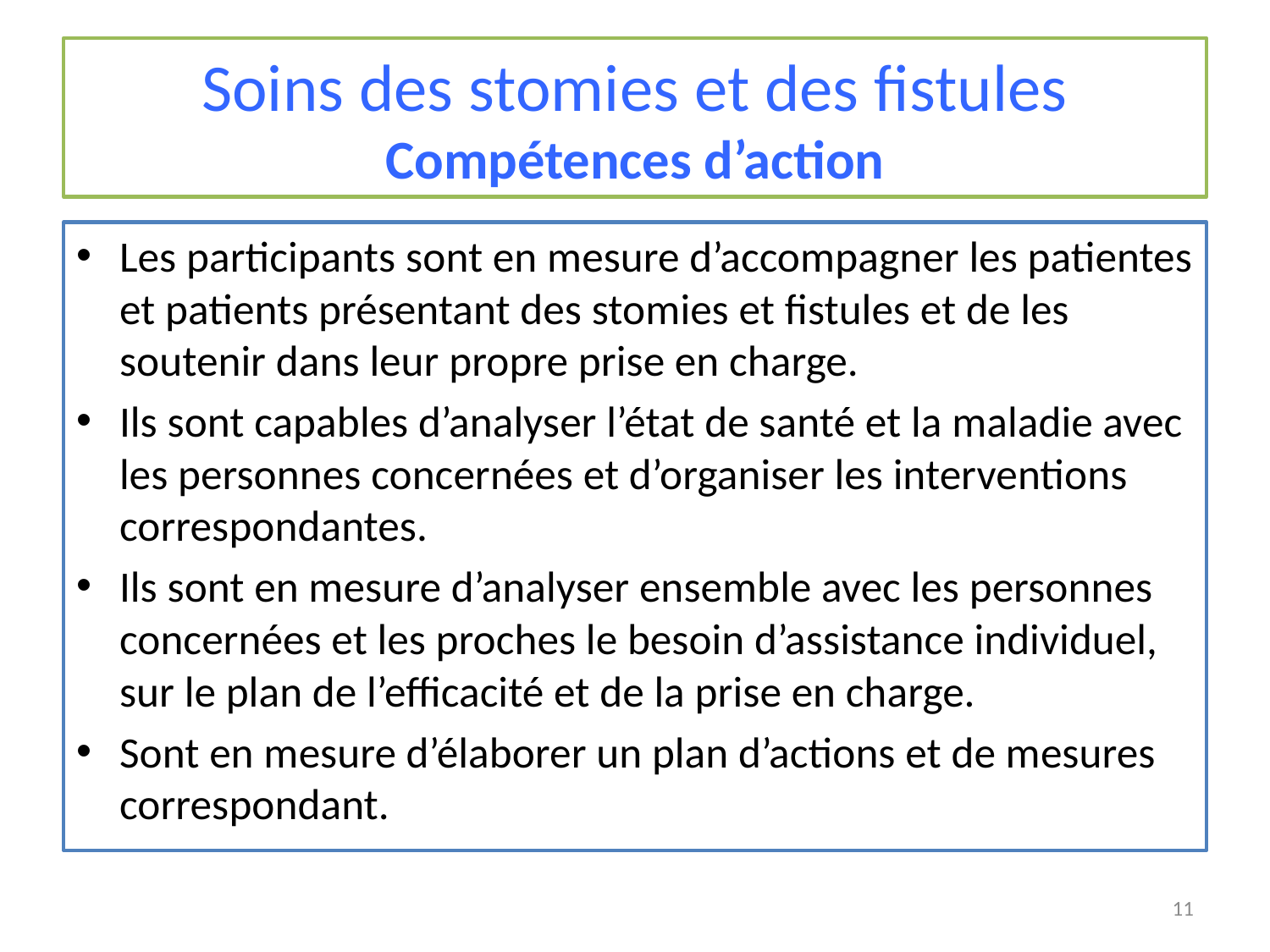

# Soins des stomies et des fistules Compétences d’action
Les participants sont en mesure d’accompagner les patientes et patients présentant des stomies et fistules et de les soutenir dans leur propre prise en charge.
Ils sont capables d’analyser l’état de santé et la maladie avec les personnes concernées et d’organiser les interventions correspondantes.
Ils sont en mesure d’analyser ensemble avec les personnes concernées et les proches le besoin d’assistance individuel, sur le plan de l’efficacité et de la prise en charge.
Sont en mesure d’élaborer un plan d’actions et de mesures correspondant.
11